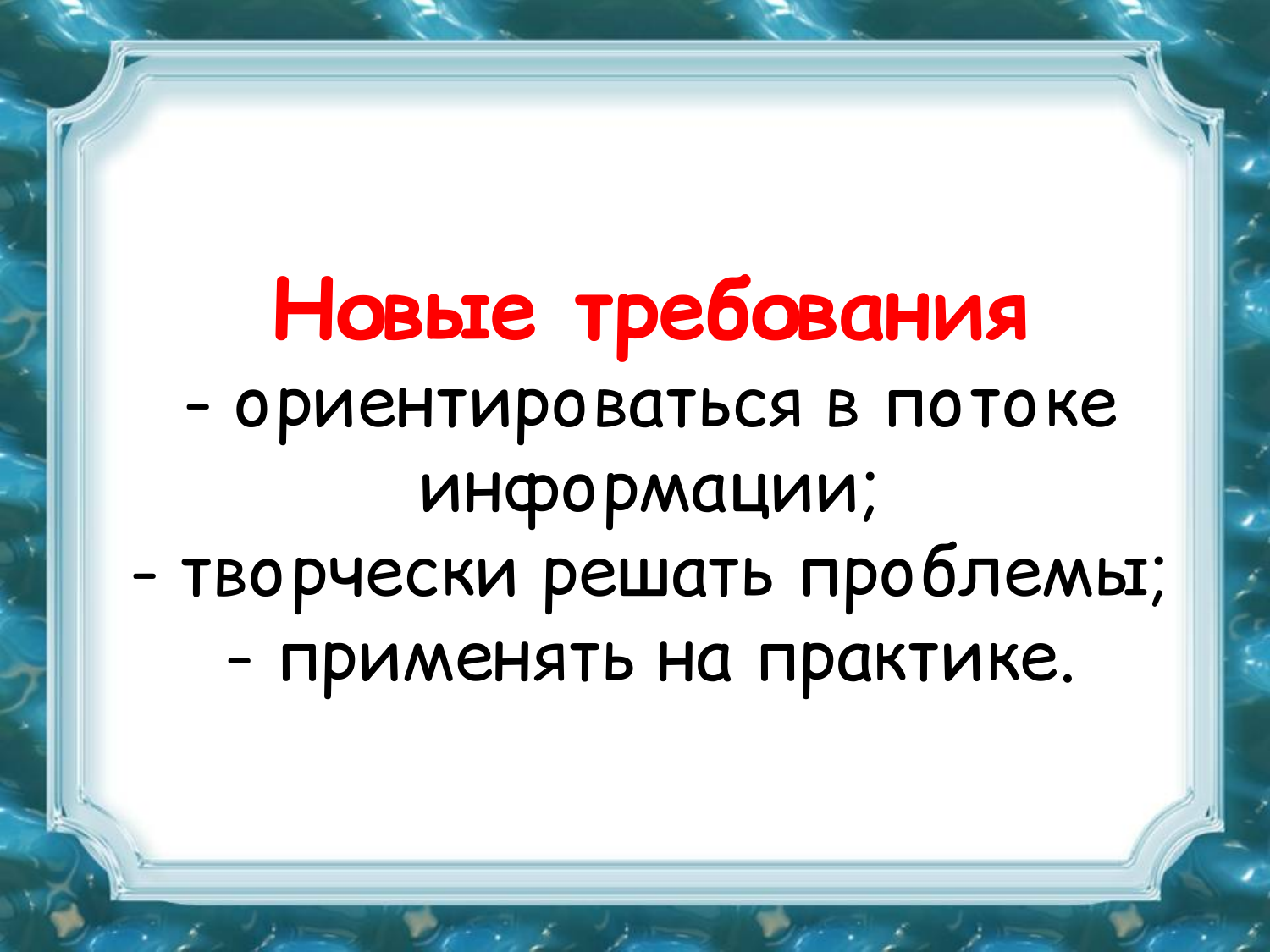

# Новые требования - ориентироваться в потоке информации; - творчески решать проблемы; - применять на практике.